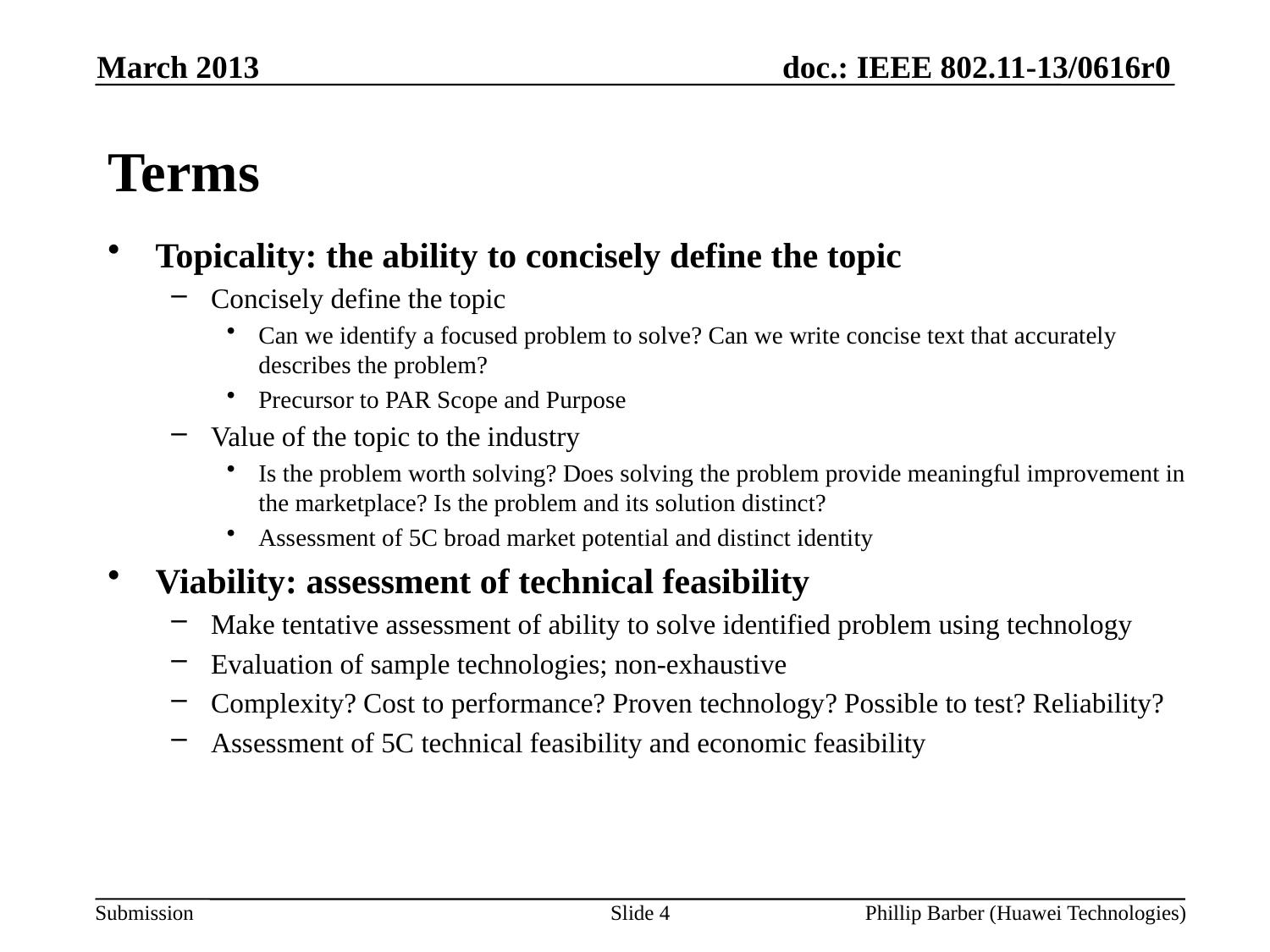

March 2013
# Terms
Topicality: the ability to concisely define the topic
Concisely define the topic
Can we identify a focused problem to solve? Can we write concise text that accurately describes the problem?
Precursor to PAR Scope and Purpose
Value of the topic to the industry
Is the problem worth solving? Does solving the problem provide meaningful improvement in the marketplace? Is the problem and its solution distinct?
Assessment of 5C broad market potential and distinct identity
Viability: assessment of technical feasibility
Make tentative assessment of ability to solve identified problem using technology
Evaluation of sample technologies; non-exhaustive
Complexity? Cost to performance? Proven technology? Possible to test? Reliability?
Assessment of 5C technical feasibility and economic feasibility
Slide 4
Phillip Barber (Huawei Technologies)